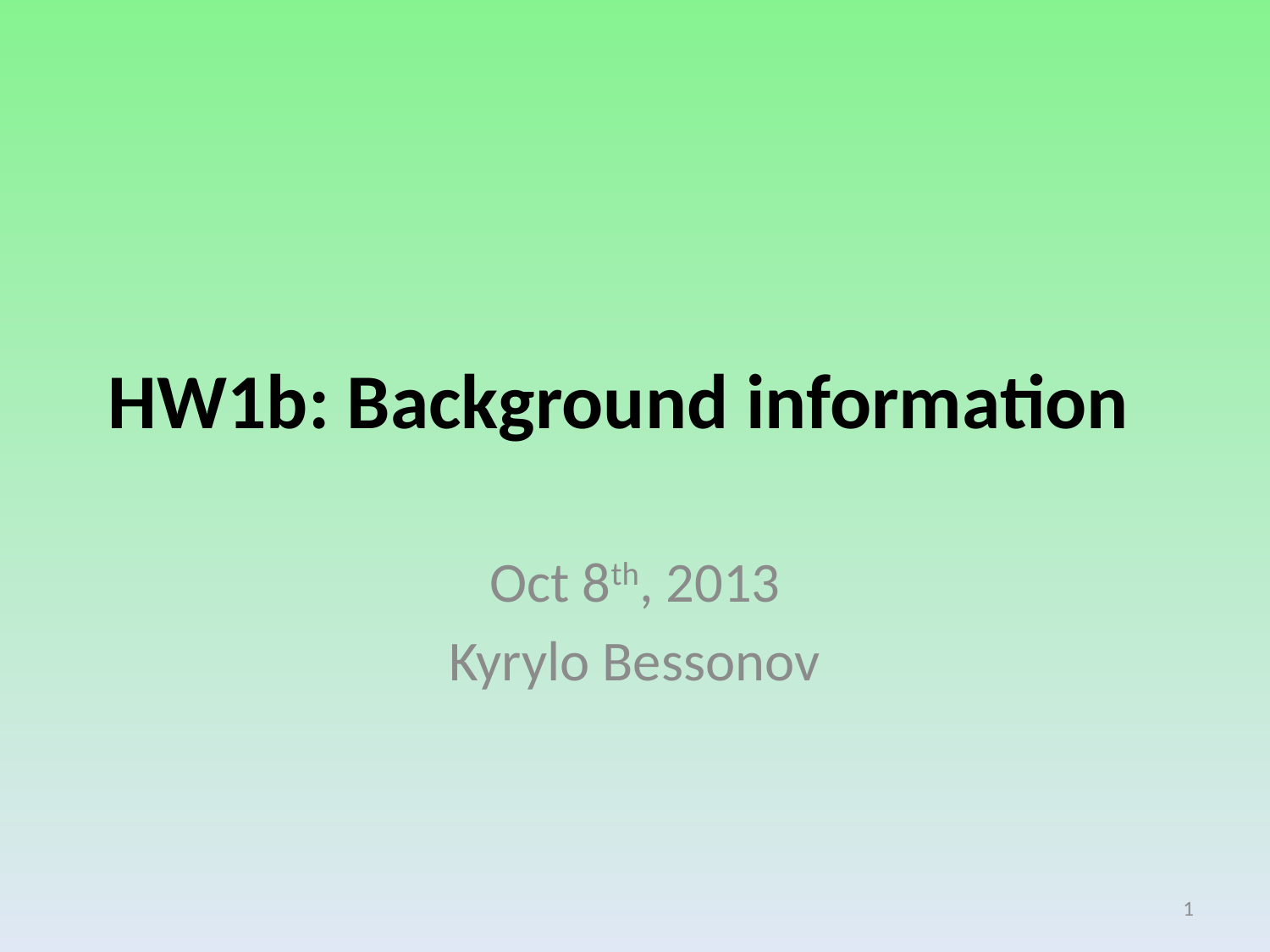

# HW1b: Background information
Oct 8th, 2013
Kyrylo Bessonov
1